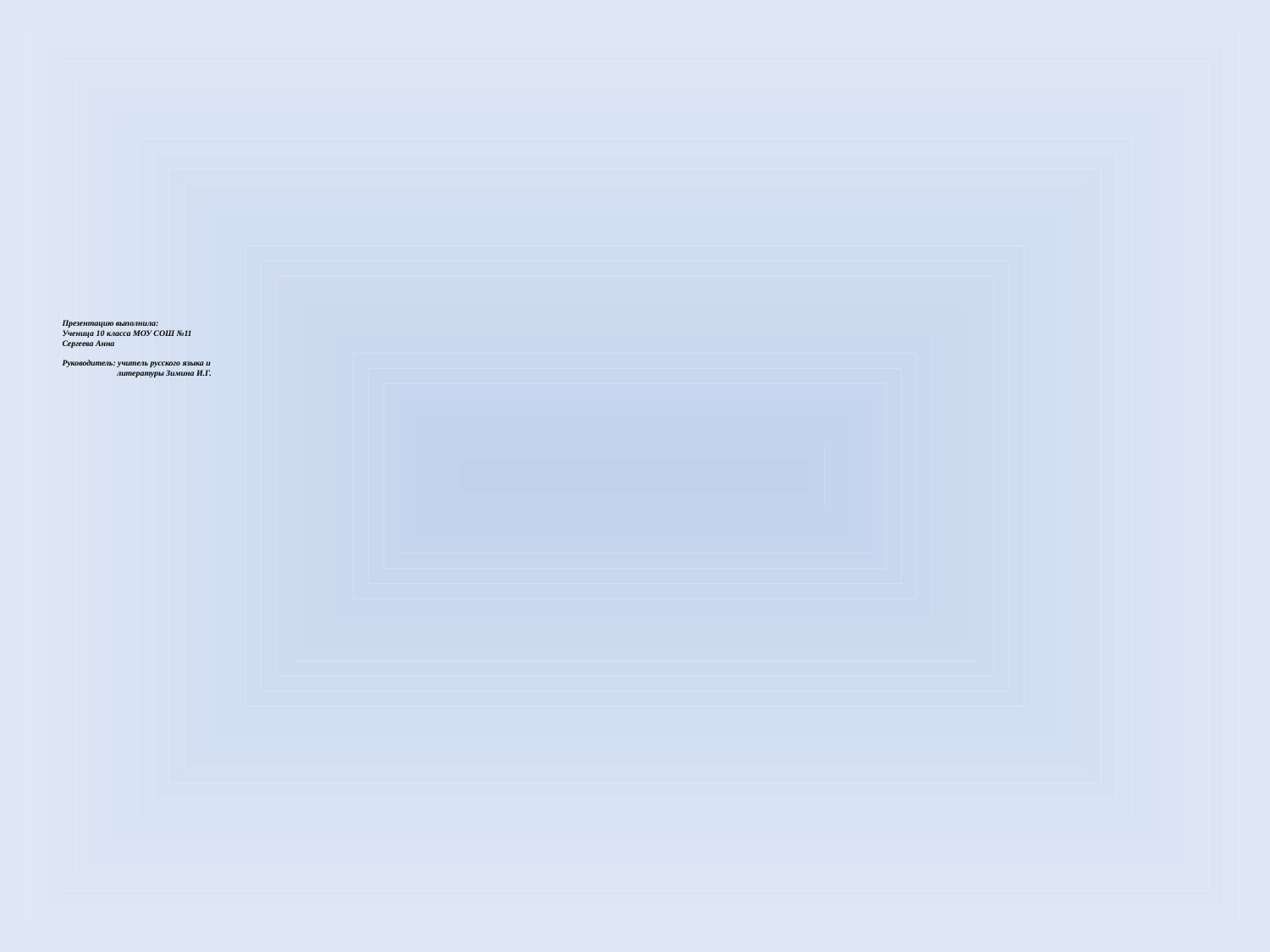

# Презентацию выполнила: Ученица 10 класса МОУ СОШ №11 Сергеева Анна Руководитель: учитель русского языка и литературы Зимина И.Г.